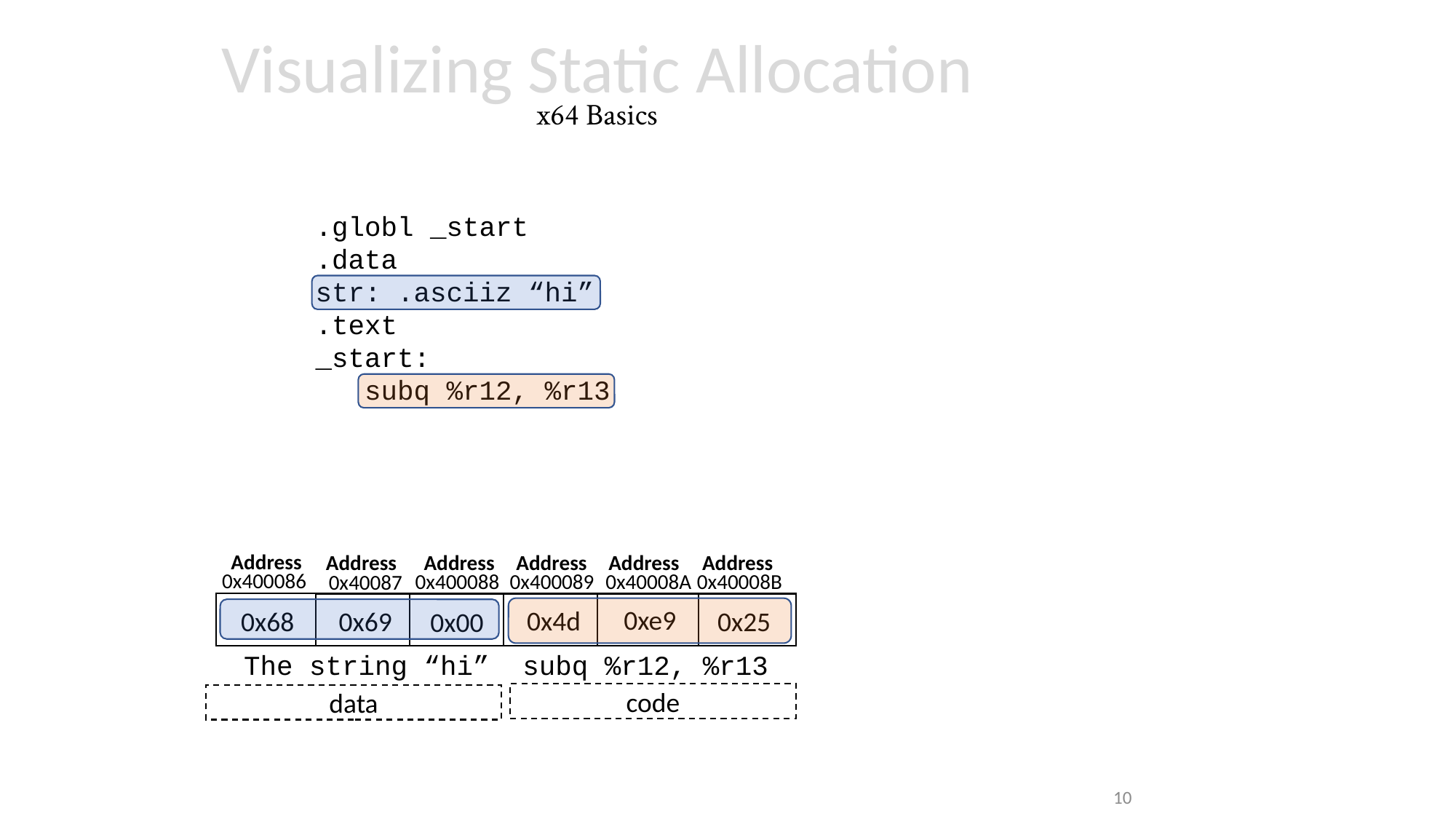

# Visualizing Static Allocation x64 Basics
.globl _start
.data
str: .asciiz “hi”
.text
_start:
   subq %r12, %r13

Address
Address
Address
Address
Address
Address
0x400086
0x40008A
0x40008B
0x400089
0x400088
0x40087

0xe9
0x4d

0x25
0x69
0x68

0x00
The string “hi”
subq %r12, %r13
code
data
10